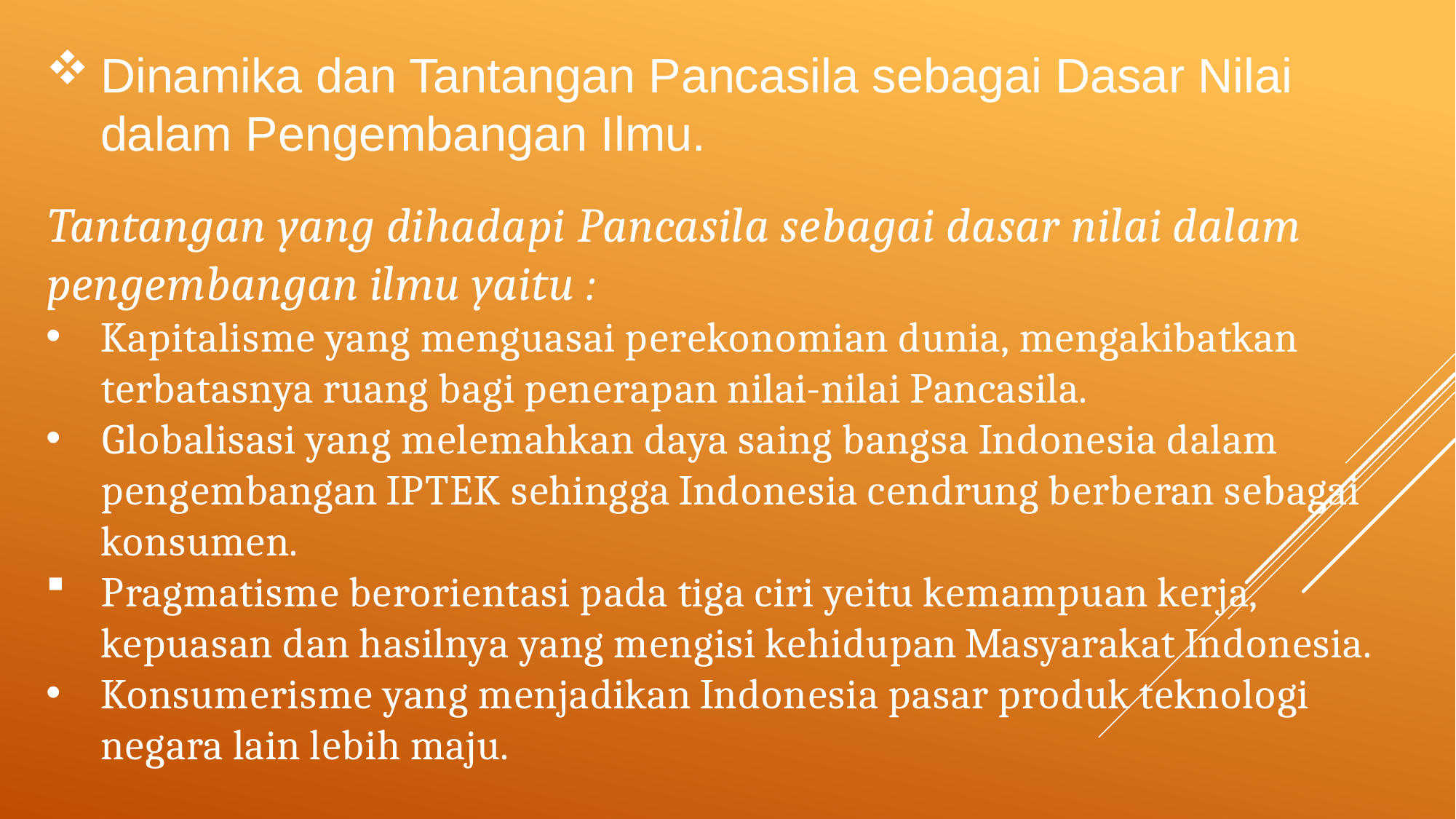

Dinamika dan Tantangan Pancasila sebagai Dasar Nilai dalam Pengembangan Ilmu.

Tantangan yang dihadapi Pancasila sebagai dasar nilai dalam pengembangan ilmu yaitu :
Kapitalisme yang menguasai perekonomian dunia, mengakibatkan terbatasnya ruang bagi penerapan nilai-nilai Pancasila.
Globalisasi yang melemahkan daya saing bangsa Indonesia dalam pengembangan IPTEK sehingga Indonesia cendrung berberan sebagai konsumen.
Pragmatisme berorientasi pada tiga ciri yeitu kemampuan kerja, kepuasan dan hasilnya yang mengisi kehidupan Masyarakat Indonesia.
Konsumerisme yang menjadikan Indonesia pasar produk teknologi negara lain lebih maju.